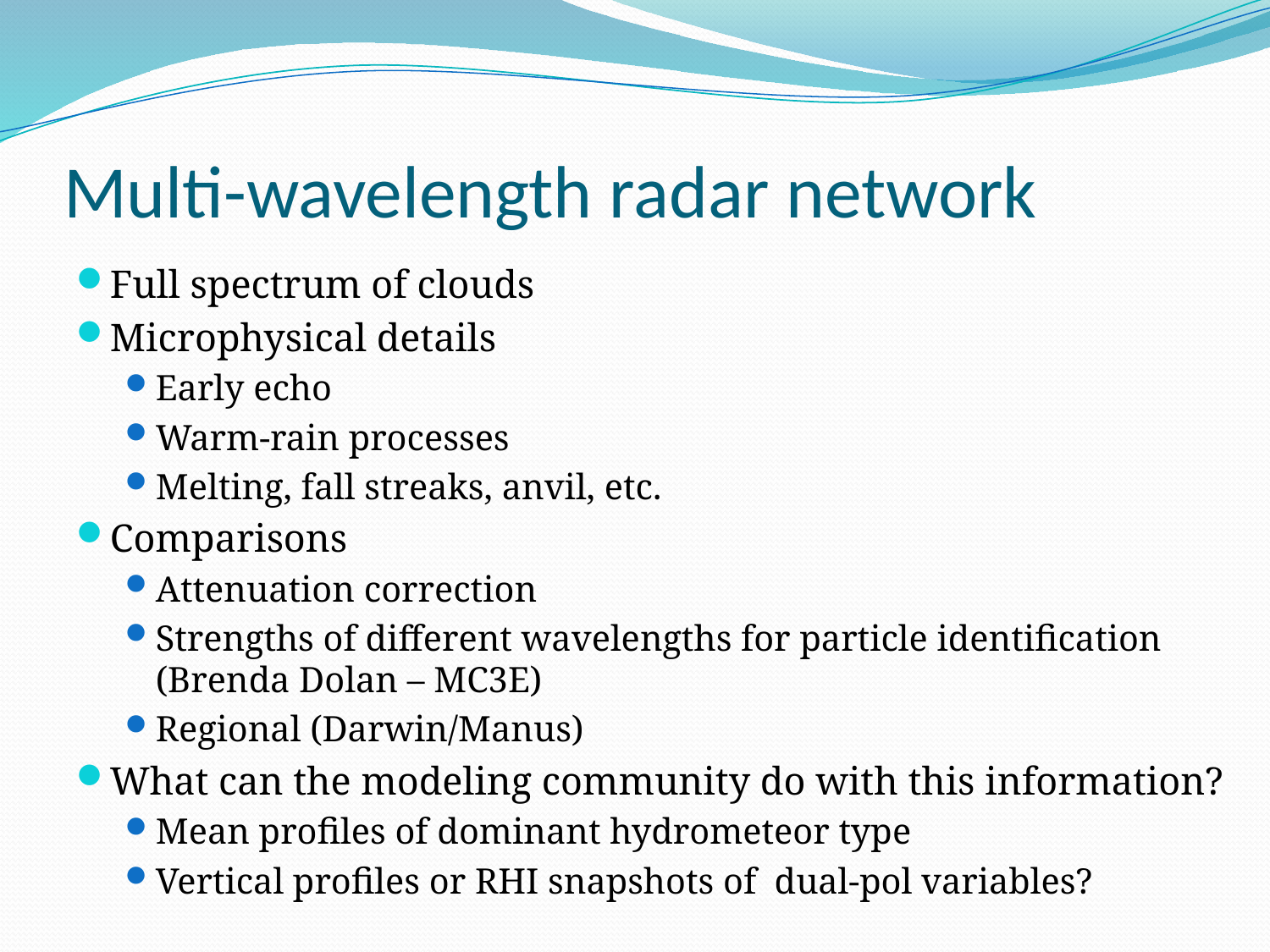

# Multi-wavelength radar network
Full spectrum of clouds
Microphysical details
Early echo
Warm-rain processes
Melting, fall streaks, anvil, etc.
Comparisons
Attenuation correction
Strengths of different wavelengths for particle identification (Brenda Dolan – MC3E)
Regional (Darwin/Manus)
What can the modeling community do with this information?
Mean profiles of dominant hydrometeor type
Vertical profiles or RHI snapshots of  dual-pol variables?